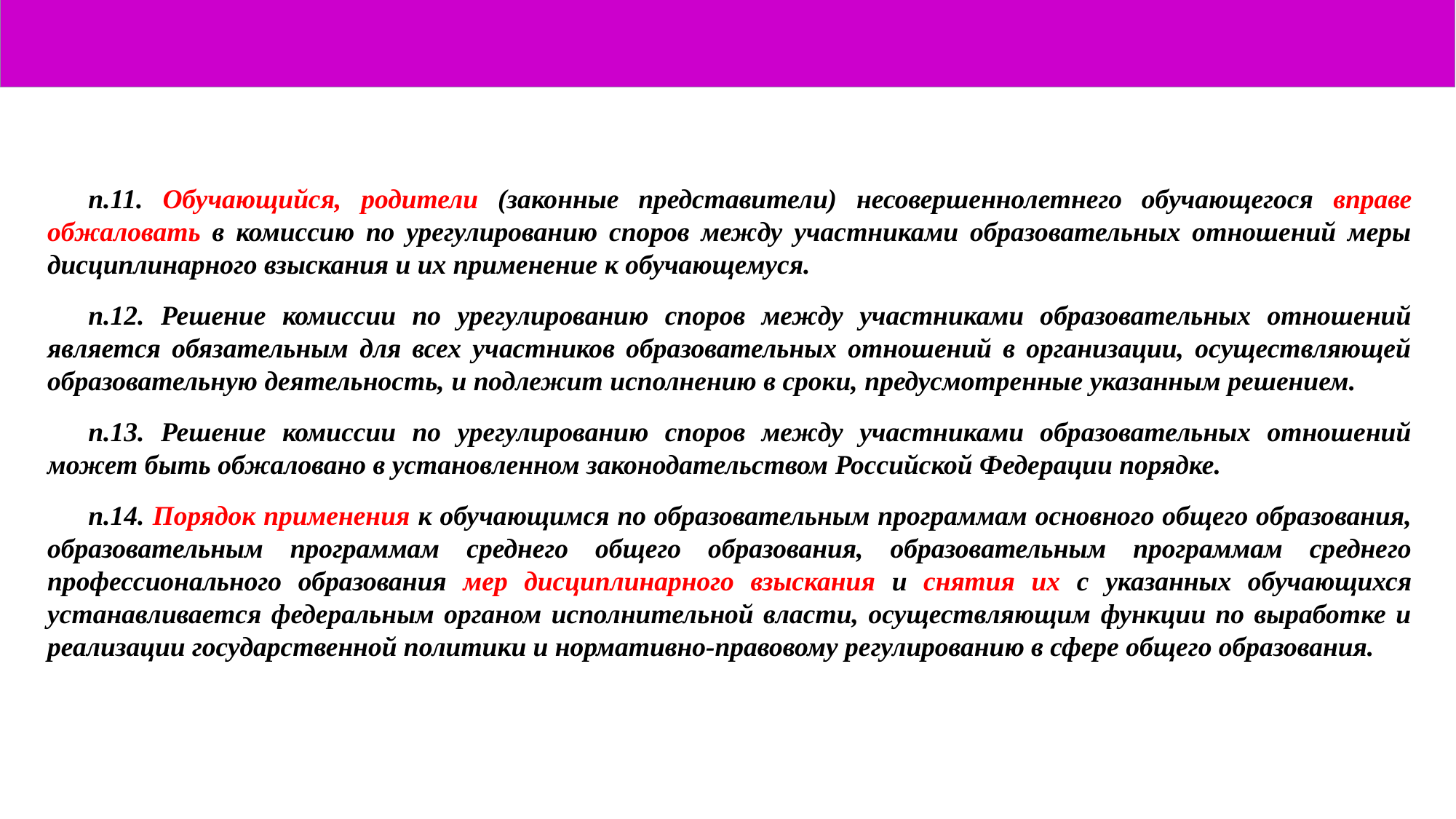

п.11. Обучающийся, родители (законные представители) несовершеннолетнего обучающегося вправе обжаловать в комиссию по урегулированию споров между участниками образовательных отношений меры дисциплинарного взыскания и их применение к обучающемуся.
п.12. Решение комиссии по урегулированию споров между участниками образовательных отношений является обязательным для всех участников образовательных отношений в организации, осуществляющей образовательную деятельность, и подлежит исполнению в сроки, предусмотренные указанным решением.
п.13. Решение комиссии по урегулированию споров между участниками образовательных отношений может быть обжаловано в установленном законодательством Российской Федерации порядке.
п.14. Порядок применения к обучающимся по образовательным программам основного общего образования, образовательным программам среднего общего образования, образовательным программам среднего профессионального образования мер дисциплинарного взыскания и снятия их с указанных обучающихся устанавливается федеральным органом исполнительной власти, осуществляющим функции по выработке и реализации государственной политики и нормативно-правовому регулированию в сфере общего образования.